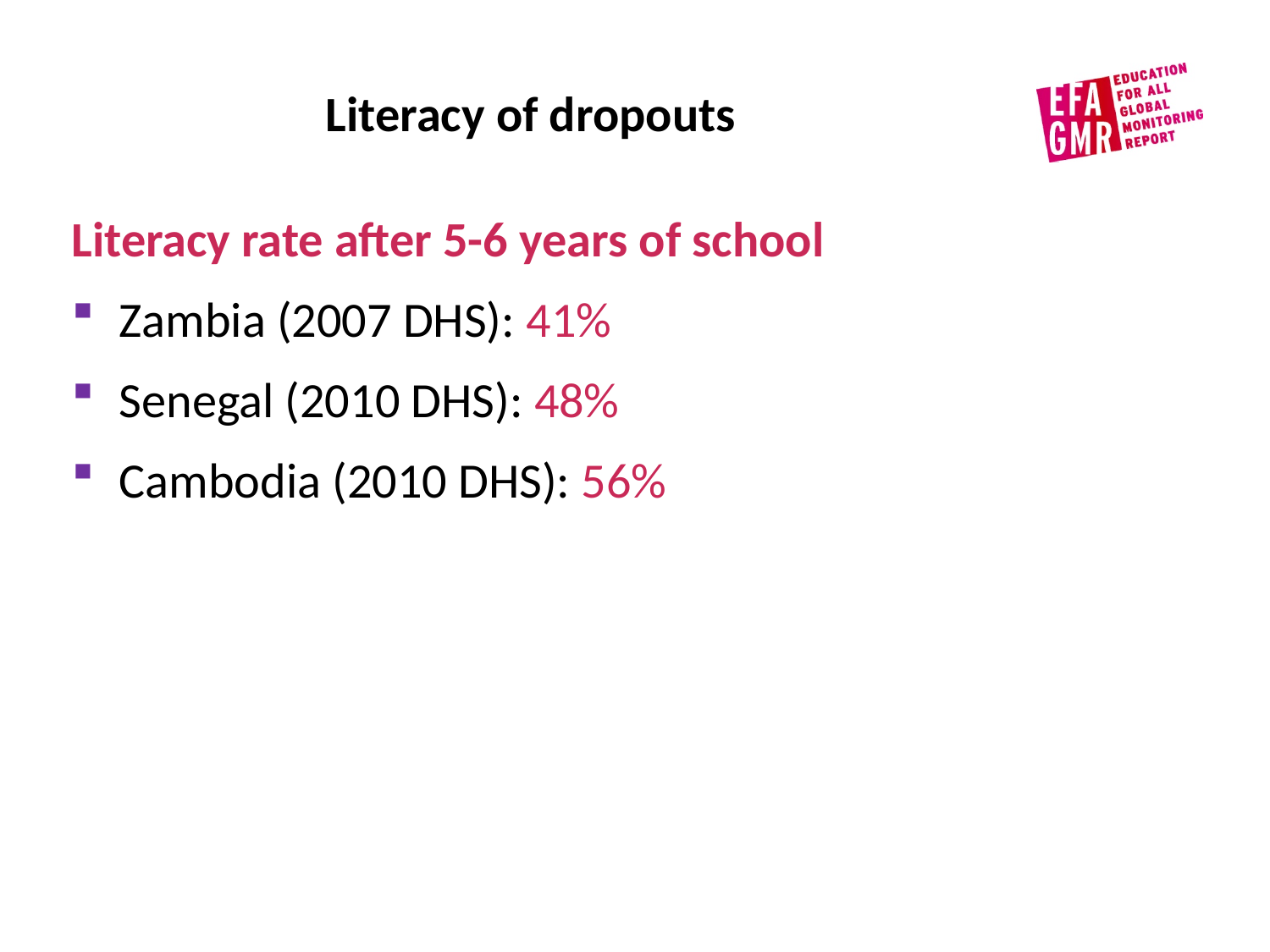

Literacy of dropouts
Literacy rate after 5-6 years of school
Zambia (2007 DHS): 41%
Senegal (2010 DHS): 48%
Cambodia (2010 DHS): 56%